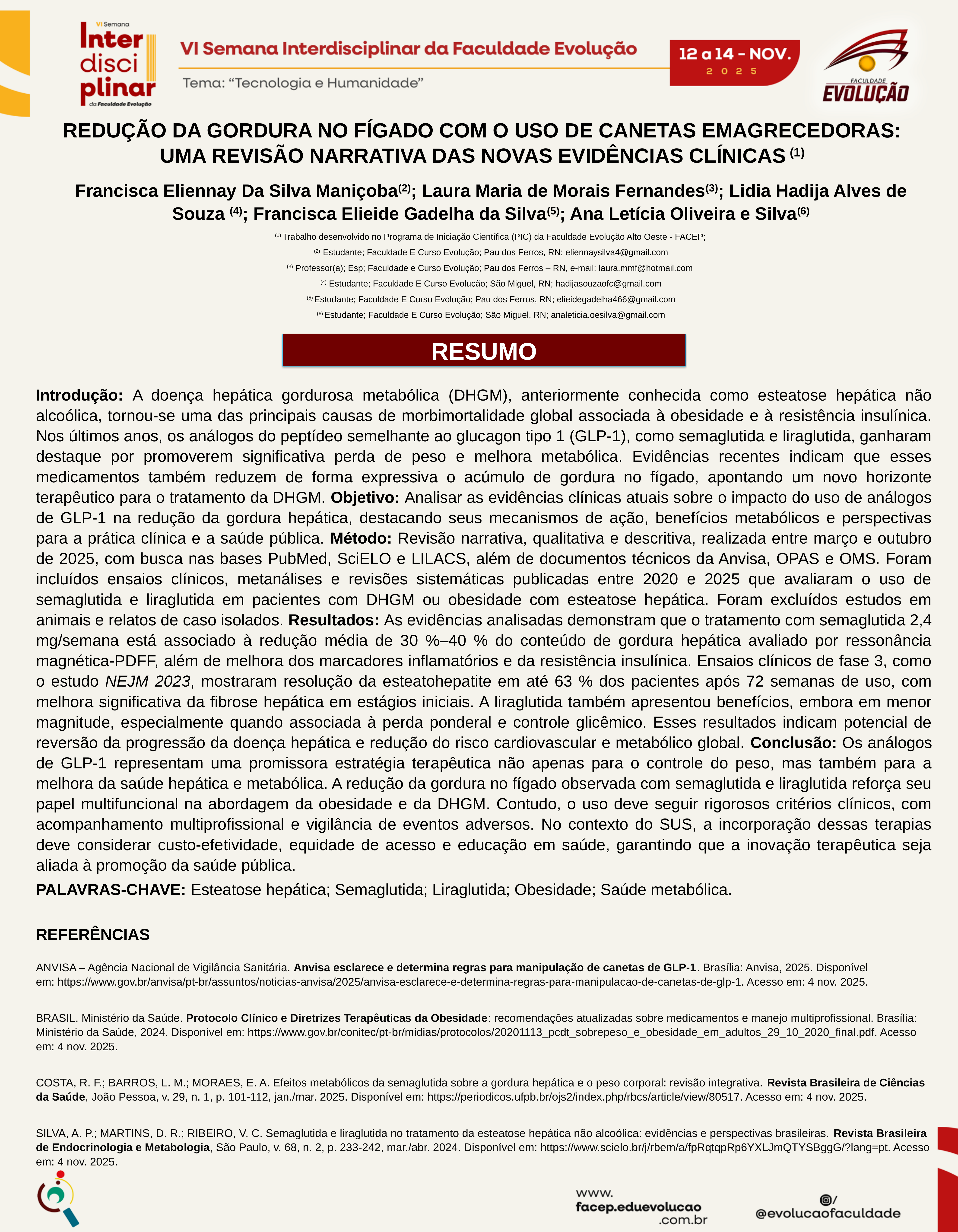

REDUÇÃO DA GORDURA NO FÍGADO COM O USO DE CANETAS EMAGRECEDORAS: UMA REVISÃO NARRATIVA DAS NOVAS EVIDÊNCIAS CLÍNICAS (1)
Francisca Eliennay Da Silva Maniçoba(2); Laura Maria de Morais Fernandes(3); Lidia Hadija Alves de Souza (4); Francisca Elieide Gadelha da Silva(5); Ana Letícia Oliveira e Silva(6)
(1) Trabalho desenvolvido no Programa de Iniciação Científica (PIC) da Faculdade Evolução Alto Oeste - FACEP;
(2)  Estudante; Faculdade E Curso Evolução; Pau dos Ferros, RN; eliennaysilva4@gmail.com
(3) Professor(a); Esp; Faculdade e Curso Evolução; Pau dos Ferros – RN, e-mail: laura.mmf@hotmail.com
(4) Estudante; Faculdade E Curso Evolução; São Miguel, RN; hadijasouzaofc@gmail.com
(5) Estudante; Faculdade E Curso Evolução; Pau dos Ferros, RN; elieidegadelha466@gmail.com
(6) Estudante; Faculdade E Curso Evolução; São Miguel, RN; analeticia.oesilva@gmail.com
RESUMO
Introdução: A doença hepática gordurosa metabólica (DHGM), anteriormente conhecida como esteatose hepática não alcoólica, tornou-se uma das principais causas de morbimortalidade global associada à obesidade e à resistência insulínica. Nos últimos anos, os análogos do peptídeo semelhante ao glucagon tipo 1 (GLP-1), como semaglutida e liraglutida, ganharam destaque por promoverem significativa perda de peso e melhora metabólica. Evidências recentes indicam que esses medicamentos também reduzem de forma expressiva o acúmulo de gordura no fígado, apontando um novo horizonte terapêutico para o tratamento da DHGM. Objetivo: Analisar as evidências clínicas atuais sobre o impacto do uso de análogos de GLP-1 na redução da gordura hepática, destacando seus mecanismos de ação, benefícios metabólicos e perspectivas para a prática clínica e a saúde pública. Método: Revisão narrativa, qualitativa e descritiva, realizada entre março e outubro de 2025, com busca nas bases PubMed, SciELO e LILACS, além de documentos técnicos da Anvisa, OPAS e OMS. Foram incluídos ensaios clínicos, metanálises e revisões sistemáticas publicadas entre 2020 e 2025 que avaliaram o uso de semaglutida e liraglutida em pacientes com DHGM ou obesidade com esteatose hepática. Foram excluídos estudos em animais e relatos de caso isolados. Resultados: As evidências analisadas demonstram que o tratamento com semaglutida 2,4 mg/semana está associado à redução média de 30 %–40 % do conteúdo de gordura hepática avaliado por ressonância magnética-PDFF, além de melhora dos marcadores inflamatórios e da resistência insulínica. Ensaios clínicos de fase 3, como o estudo NEJM 2023, mostraram resolução da esteatohepatite em até 63 % dos pacientes após 72 semanas de uso, com melhora significativa da fibrose hepática em estágios iniciais. A liraglutida também apresentou benefícios, embora em menor magnitude, especialmente quando associada à perda ponderal e controle glicêmico. Esses resultados indicam potencial de reversão da progressão da doença hepática e redução do risco cardiovascular e metabólico global. Conclusão: Os análogos de GLP-1 representam uma promissora estratégia terapêutica não apenas para o controle do peso, mas também para a melhora da saúde hepática e metabólica. A redução da gordura no fígado observada com semaglutida e liraglutida reforça seu papel multifuncional na abordagem da obesidade e da DHGM. Contudo, o uso deve seguir rigorosos critérios clínicos, com acompanhamento multiprofissional e vigilância de eventos adversos. No contexto do SUS, a incorporação dessas terapias deve considerar custo-efetividade, equidade de acesso e educação em saúde, garantindo que a inovação terapêutica seja aliada à promoção da saúde pública.
PALAVRAS-CHAVE: Esteatose hepática; Semaglutida; Liraglutida; Obesidade; Saúde metabólica.

REFERÊNCIAS

ANVISA – Agência Nacional de Vigilância Sanitária. Anvisa esclarece e determina regras para manipulação de canetas de GLP-1. Brasília: Anvisa, 2025. Disponível em: https://www.gov.br/anvisa/pt-br/assuntos/noticias-anvisa/2025/anvisa-esclarece-e-determina-regras-para-manipulacao-de-canetas-de-glp-1. Acesso em: 4 nov. 2025.

BRASIL. Ministério da Saúde. Protocolo Clínico e Diretrizes Terapêuticas da Obesidade: recomendações atualizadas sobre medicamentos e manejo multiprofissional. Brasília: Ministério da Saúde, 2024. Disponível em: https://www.gov.br/conitec/pt-br/midias/protocolos/20201113_pcdt_sobrepeso_e_obesidade_em_adultos_29_10_2020_final.pdf. Acesso em: 4 nov. 2025.

COSTA, R. F.; BARROS, L. M.; MORAES, E. A. Efeitos metabólicos da semaglutida sobre a gordura hepática e o peso corporal: revisão integrativa. Revista Brasileira de Ciências da Saúde, João Pessoa, v. 29, n. 1, p. 101-112, jan./mar. 2025. Disponível em: https://periodicos.ufpb.br/ojs2/index.php/rbcs/article/view/80517. Acesso em: 4 nov. 2025.

SILVA, A. P.; MARTINS, D. R.; RIBEIRO, V. C. Semaglutida e liraglutida no tratamento da esteatose hepática não alcoólica: evidências e perspectivas brasileiras. Revista Brasileira de Endocrinologia e Metabologia, São Paulo, v. 68, n. 2, p. 233-242, mar./abr. 2024. Disponível em: https://www.scielo.br/j/rbem/a/fpRqtqpRp6YXLJmQTYSBggG/?lang=pt. Acesso em: 4 nov. 2025.